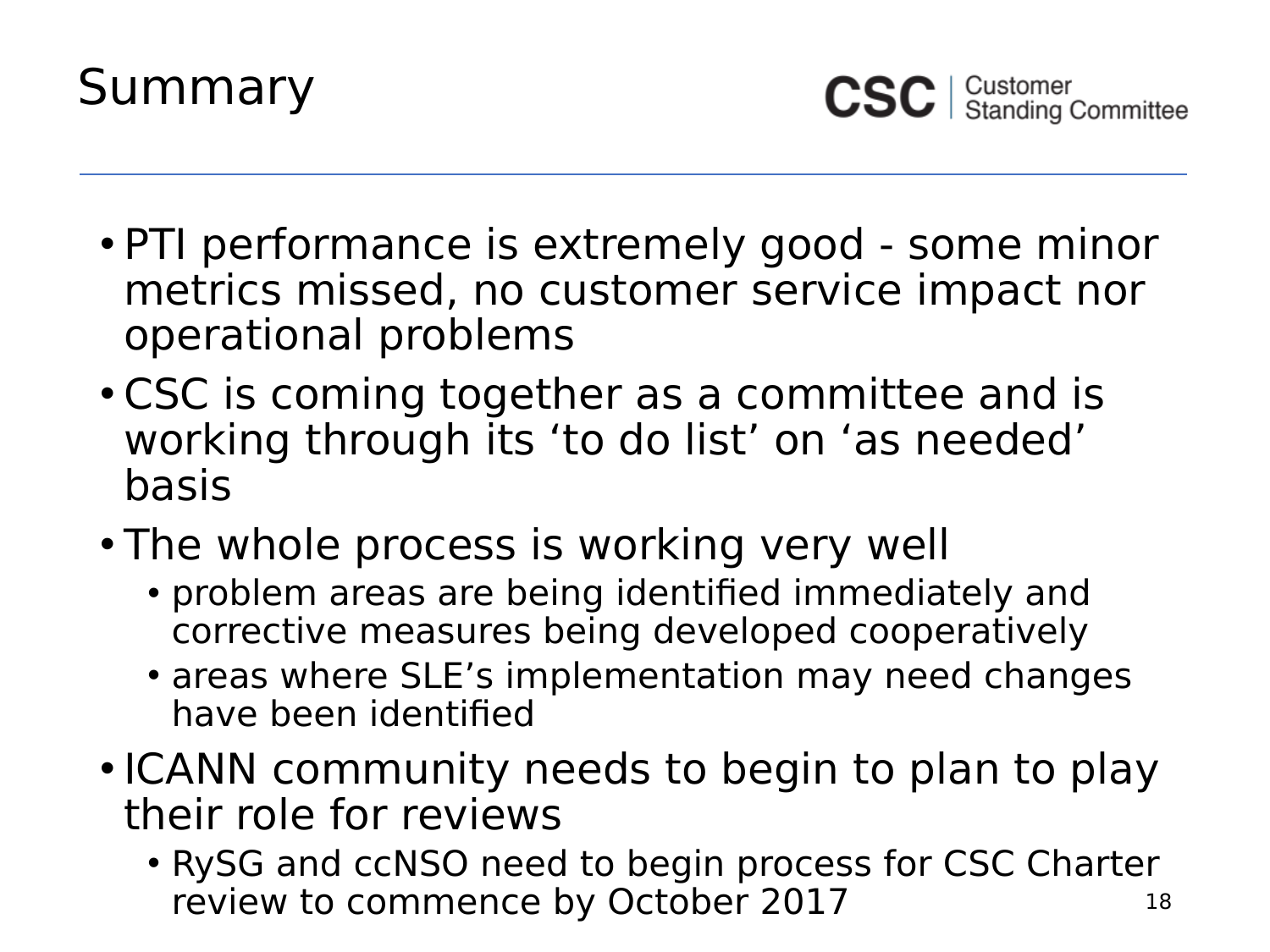

# Summary
PTI performance is extremely good - some minor metrics missed, no customer service impact nor operational problems
CSC is coming together as a committee and is working through its ‘to do list’ on ‘as needed’ basis
The whole process is working very well
problem areas are being identified immediately and corrective measures being developed cooperatively
areas where SLE’s implementation may need changes have been identified
ICANN community needs to begin to plan to play their role for reviews
RySG and ccNSO need to begin process for CSC Charter review to commence by October 2017